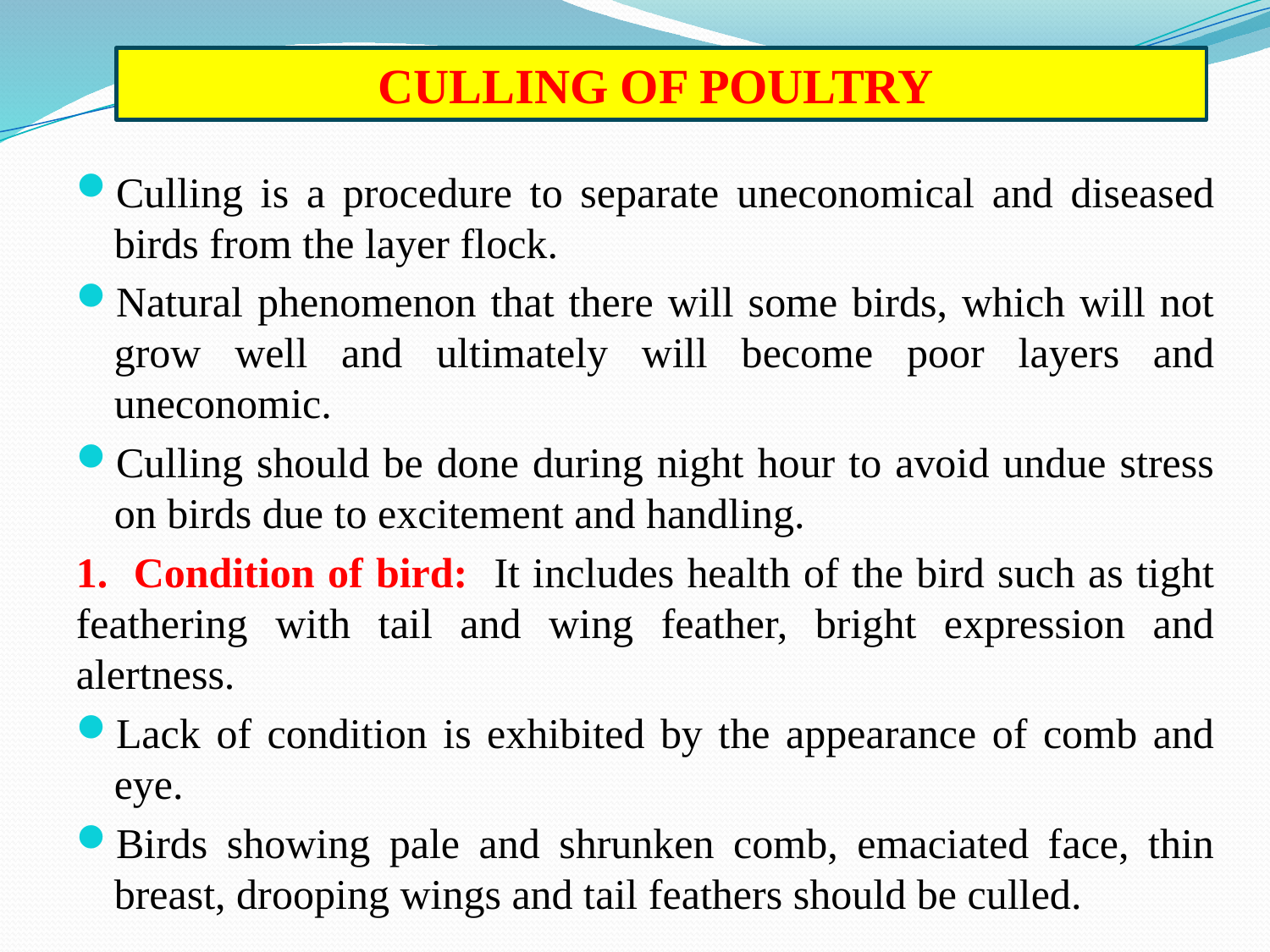

CULLING OF POULTRY
Culling is a procedure to separate uneconomical and diseased birds from the layer flock.
Natural phenomenon that there will some birds, which will not grow well and ultimately will become poor layers and uneconomic.
Culling should be done during night hour to avoid undue stress on birds due to excitement and handling.
1.  Condition of bird:  It includes health of the bird such as tight feathering with tail and wing feather, bright expression and alertness.
Lack of condition is exhibited by the appearance of comb and eye.
Birds showing pale and shrunken comb, emaciated face, thin breast, drooping wings and tail feathers should be culled.